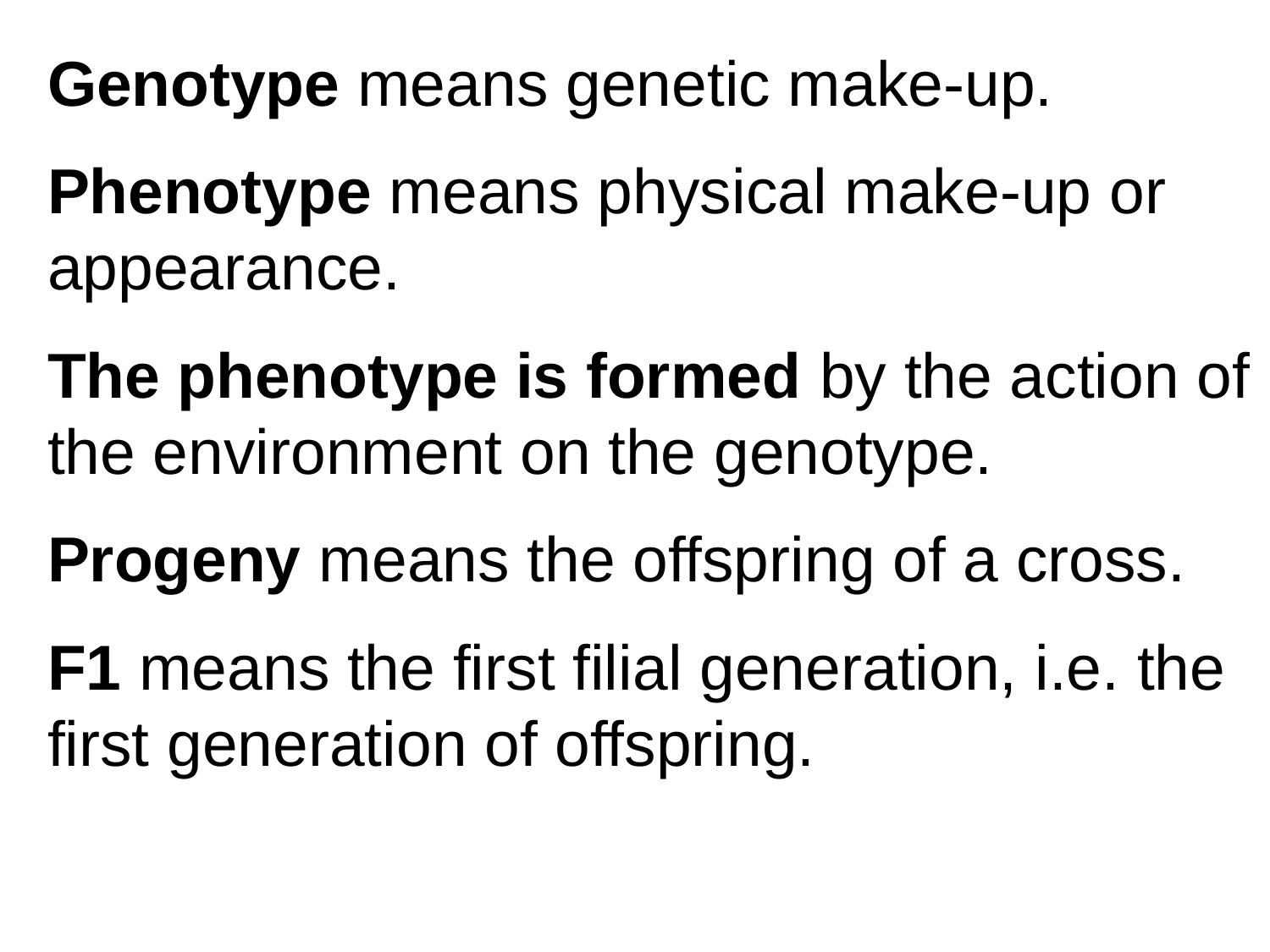

Genotype means genetic make-up.
Phenotype means physical make-up or appearance.
The phenotype is formed by the action of the environment on the genotype.
Progeny means the offspring of a cross.
F1 means the first filial generation, i.e. the first generation of offspring.